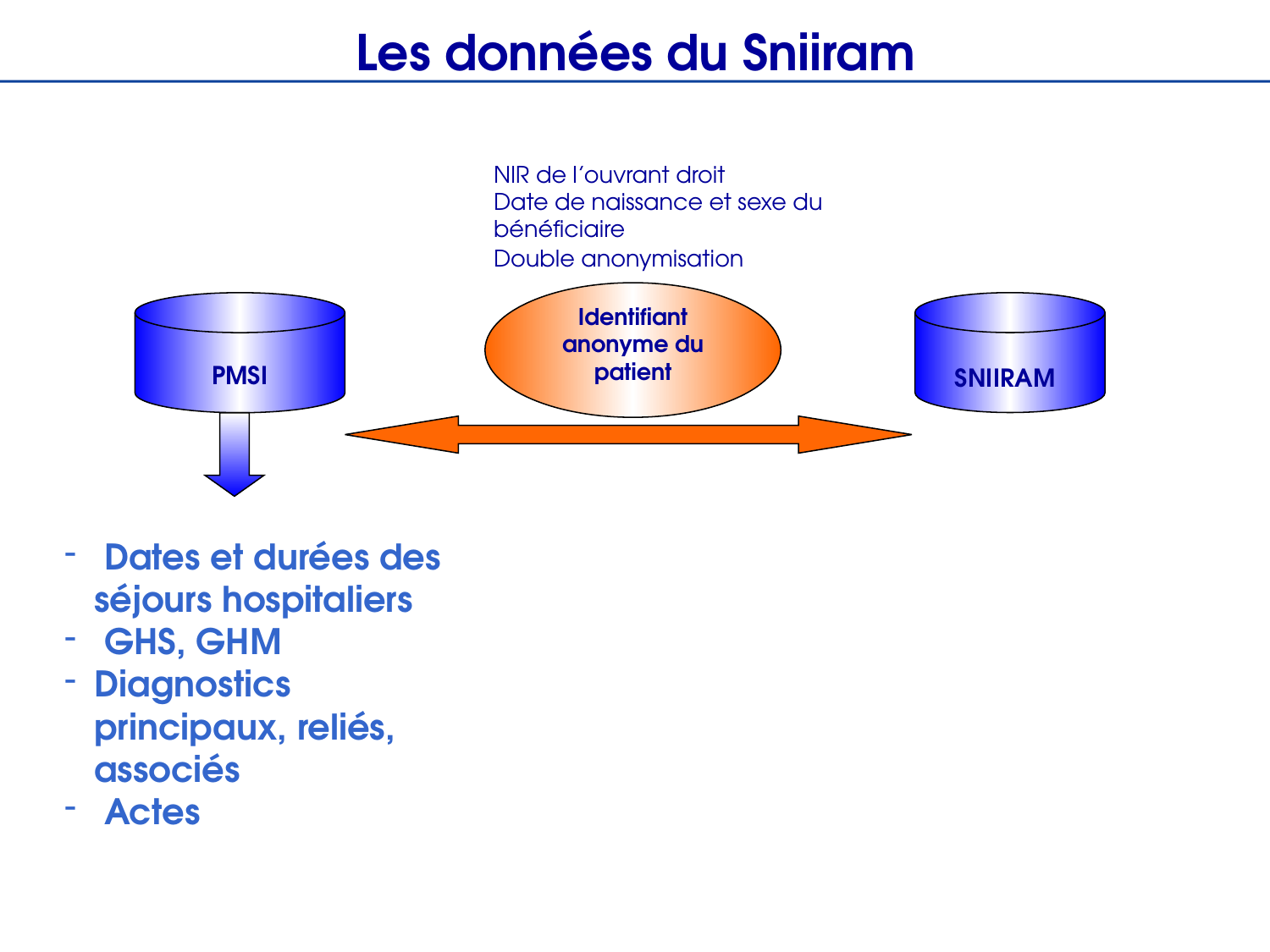

Les données du Sniiram
NIR de l’ouvrant droit
Date de naissance et sexe du bénéficiaire
Double anonymisation
Données de remboursement de l’Assurance maladie
Données des hospitalisations
Identifiant anonyme du patient

PMSI

SNIIRAM

 Dates et durées des séjours hospitaliers
 GHS, GHM
Diagnostics principaux, reliés, associés
 Actes